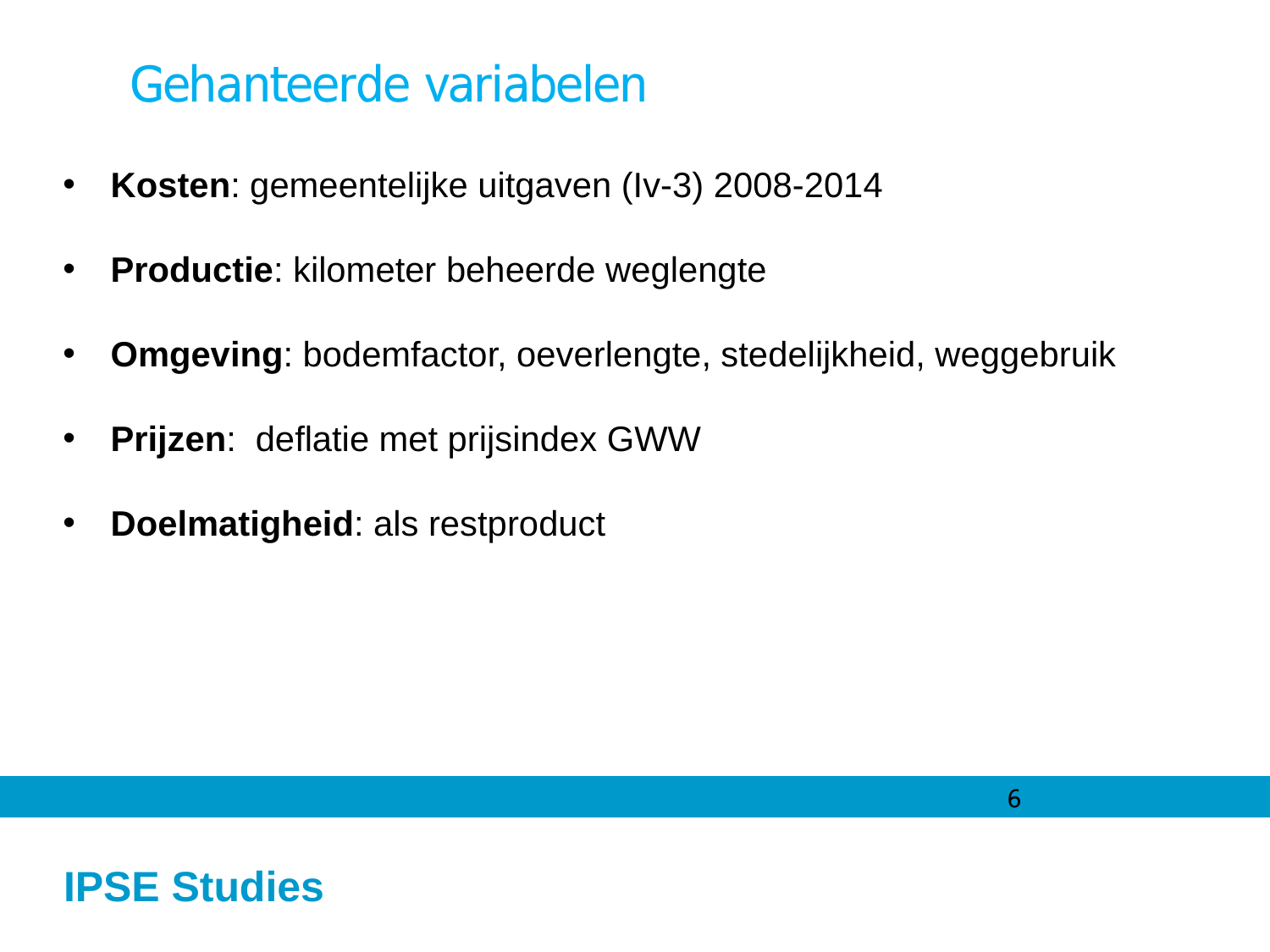

Gehanteerde variabelen
Kosten: gemeentelijke uitgaven (Iv-3) 2008-2014

Productie: kilometer beheerde weglengte

Omgeving: bodemfactor, oeverlengte, stedelijkheid, weggebruik

Prijzen:  deflatie met prijsindex GWW

Doelmatigheid: als restproduct

6